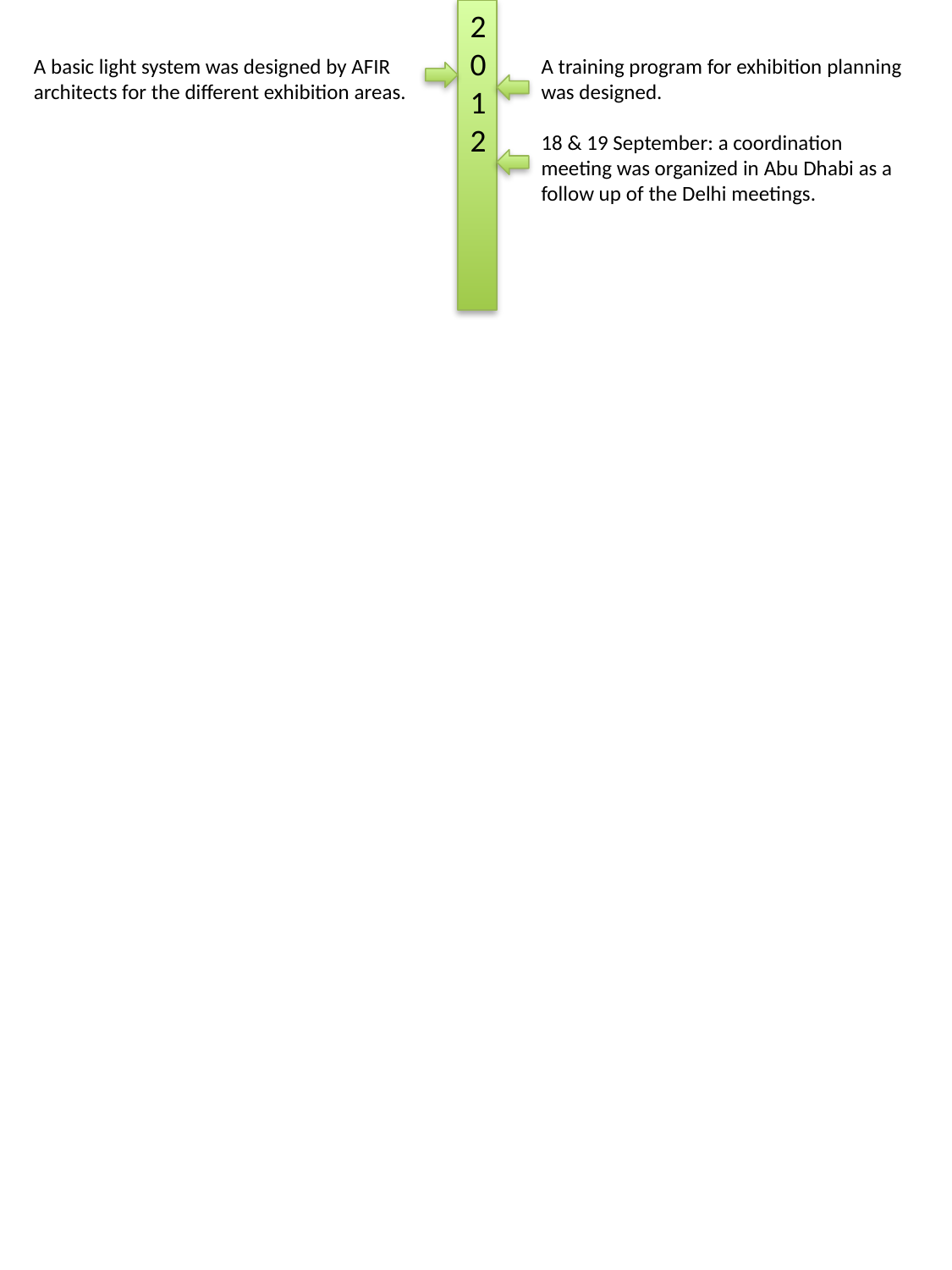

2
0
1
2

A basic light system was designed by AFIR architects for the different exhibition areas.

A training program for exhibition planning was designed.

18 & 19 September: a coordination meeting was organized in Abu Dhabi as a follow up of the Delhi meetings.